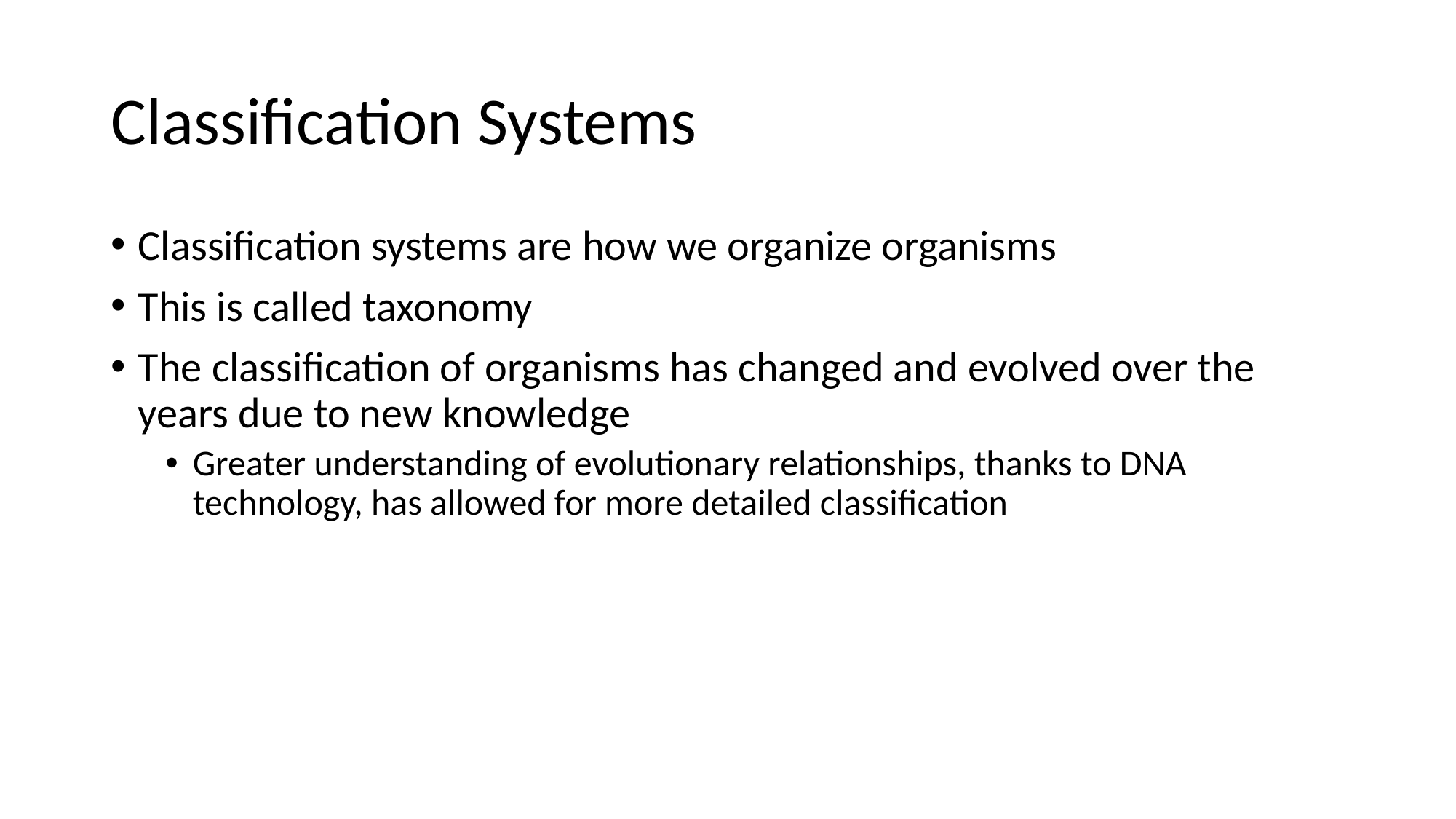

# Classification Systems
Classification systems are how we organize organisms
This is called taxonomy
The classification of organisms has changed and evolved over the years due to new knowledge
Greater understanding of evolutionary relationships, thanks to DNA technology, has allowed for more detailed classification